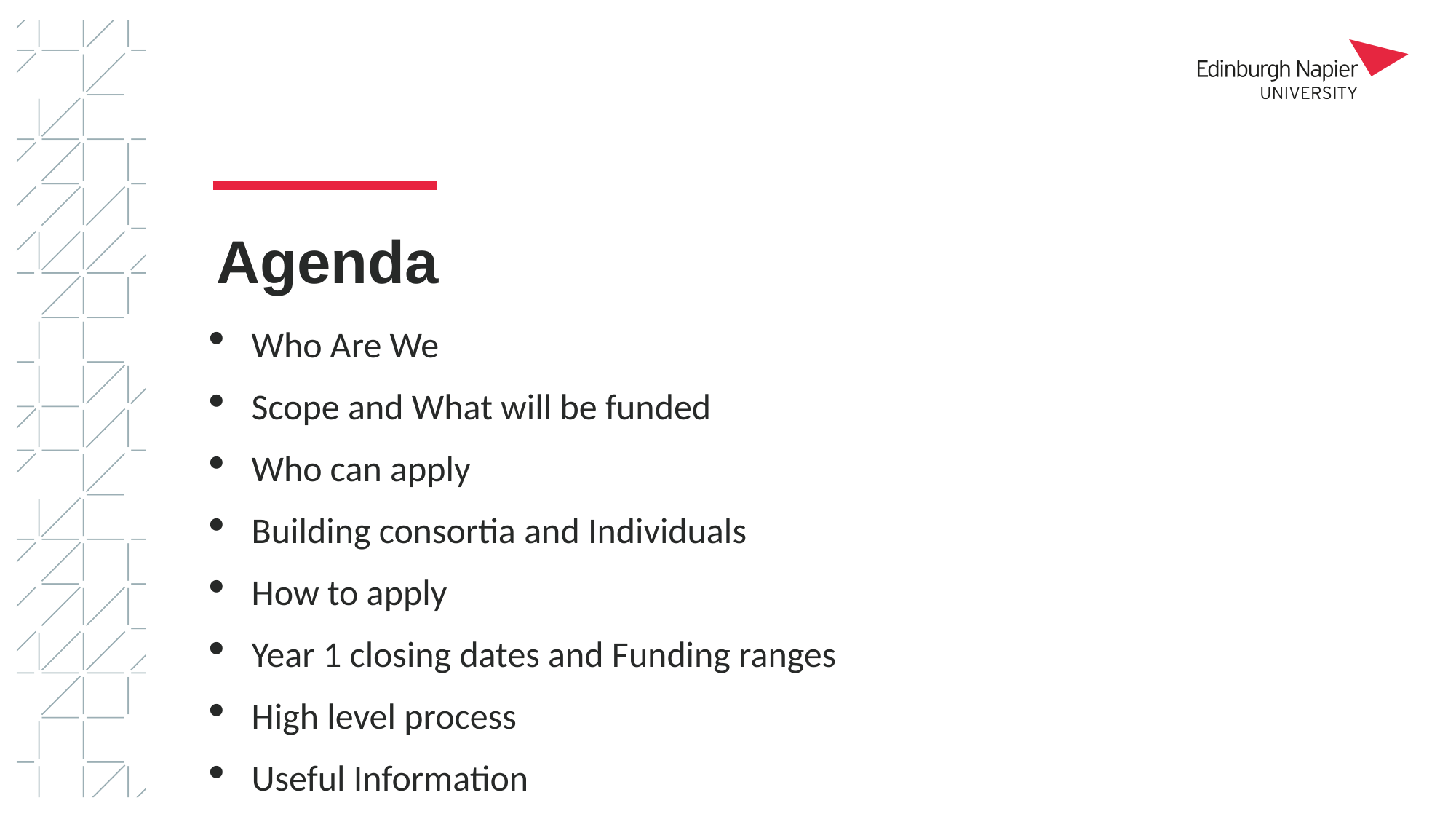

# Agenda
Who Are We
Scope and What will be funded
Who can apply
Building consortia and Individuals
How to apply
Year 1 closing dates and Funding ranges
High level process
Useful Information